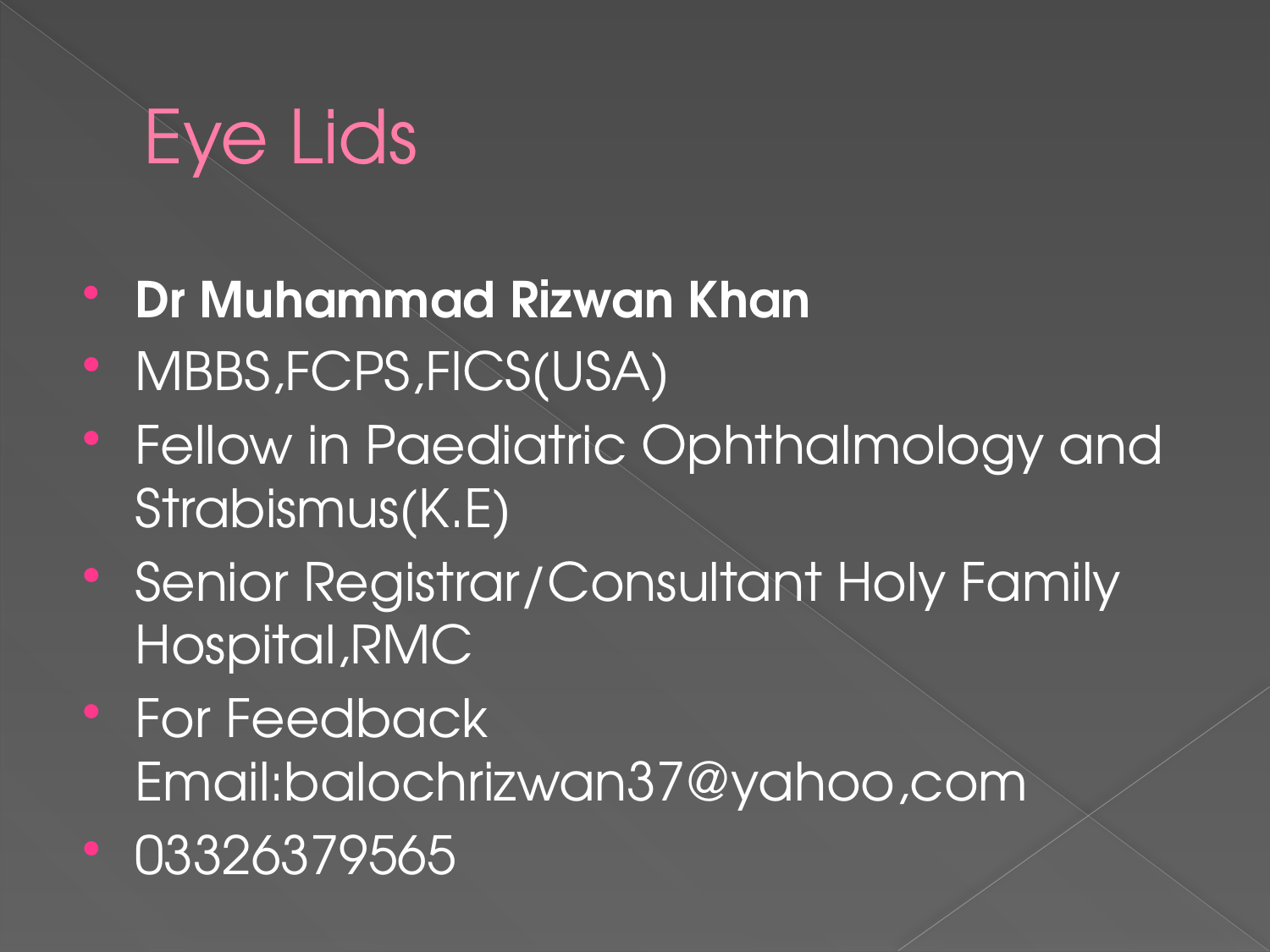

# Eye Lids
Dr Muhammad Rizwan Khan
MBBS,FCPS,FICS(USA)
Fellow in Paediatric Ophthalmology and Strabismus(K.E)
Senior Registrar/Consultant Holy Family Hospital,RMC
For Feedback      Email:balochrizwan37@yahoo,com
03326379565